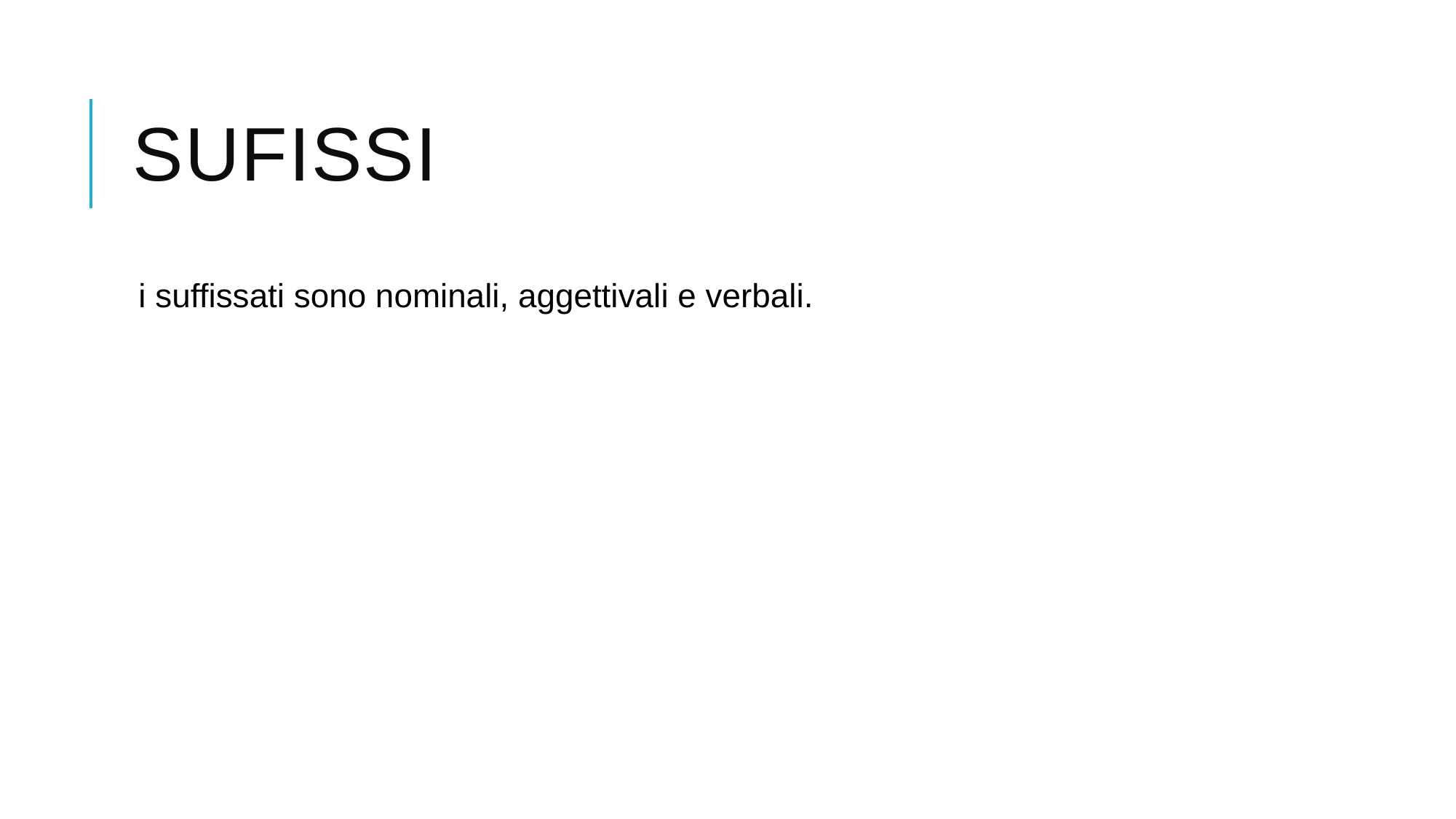

# SUFISSI
i suffissati sono nominali, aggettivali e verbali.